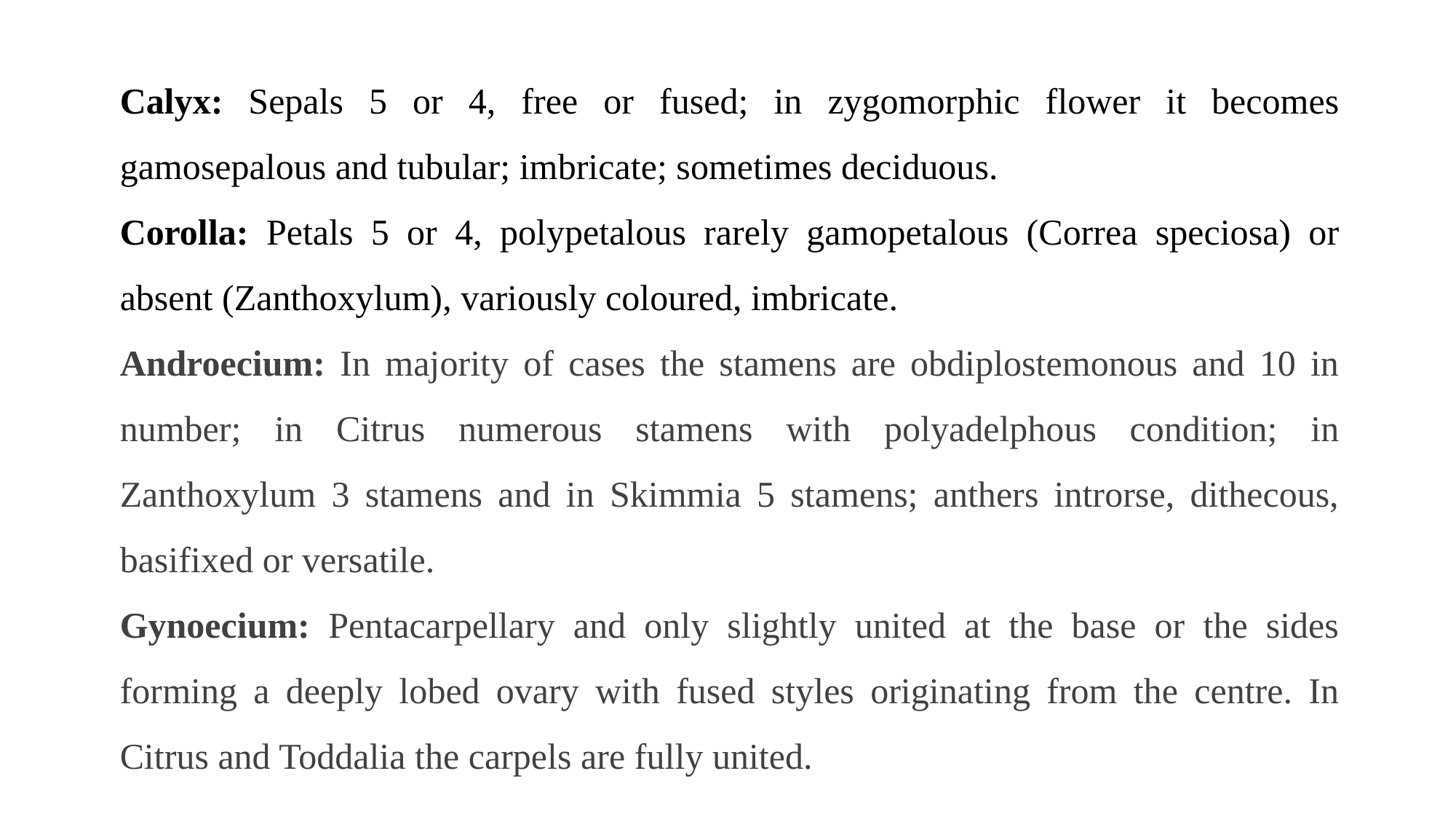

Calyx: Sepals 5 or 4, free or fused; in zygomorphic flower it becomes gamosepalous and tubular; imbricate; sometimes deciduous.
Corolla: Petals 5 or 4, polypetalous rarely gamopetalous (Correa speciosa) or absent (Zanthoxylum), variously coloured, imbricate.
Androecium: In majority of cases the stamens are obdiplostemonous and 10 in number; in Citrus numerous stamens with polyadelphous condition; in Zanthoxylum 3 stamens and in Skimmia 5 stamens; anthers introrse, dithecous, basifixed or versatile.
Gynoecium: Pentacarpellary and only slightly united at the base or the sides forming a deeply lobed ovary with fused styles originating from the centre. In Citrus and Toddalia the carpels are fully united.